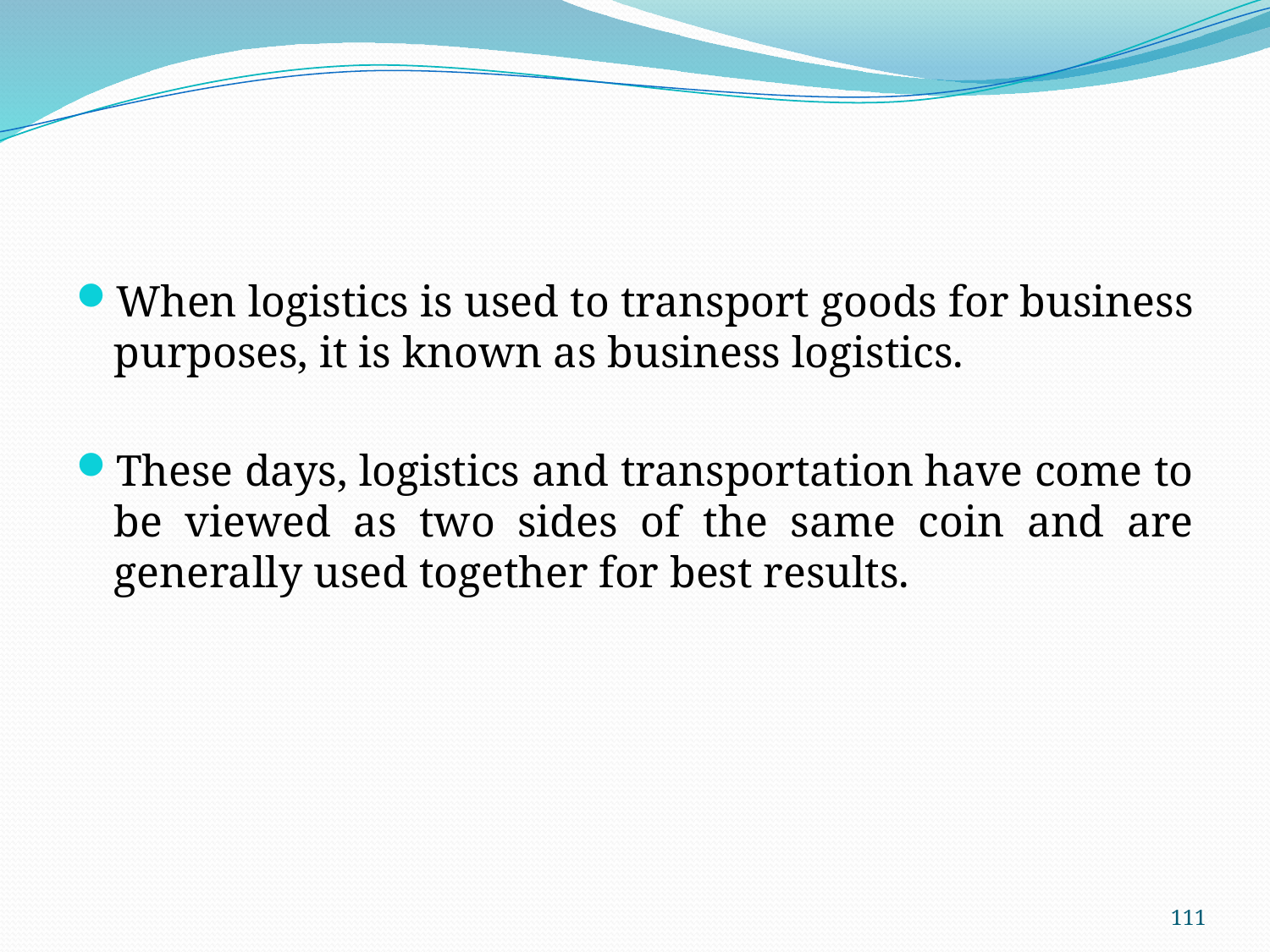

#
When logistics is used to transport goods for business purposes, it is known as business logistics.

These days, logistics and transportation have come to be viewed as two sides of the same coin and are generally used together for best results.

111